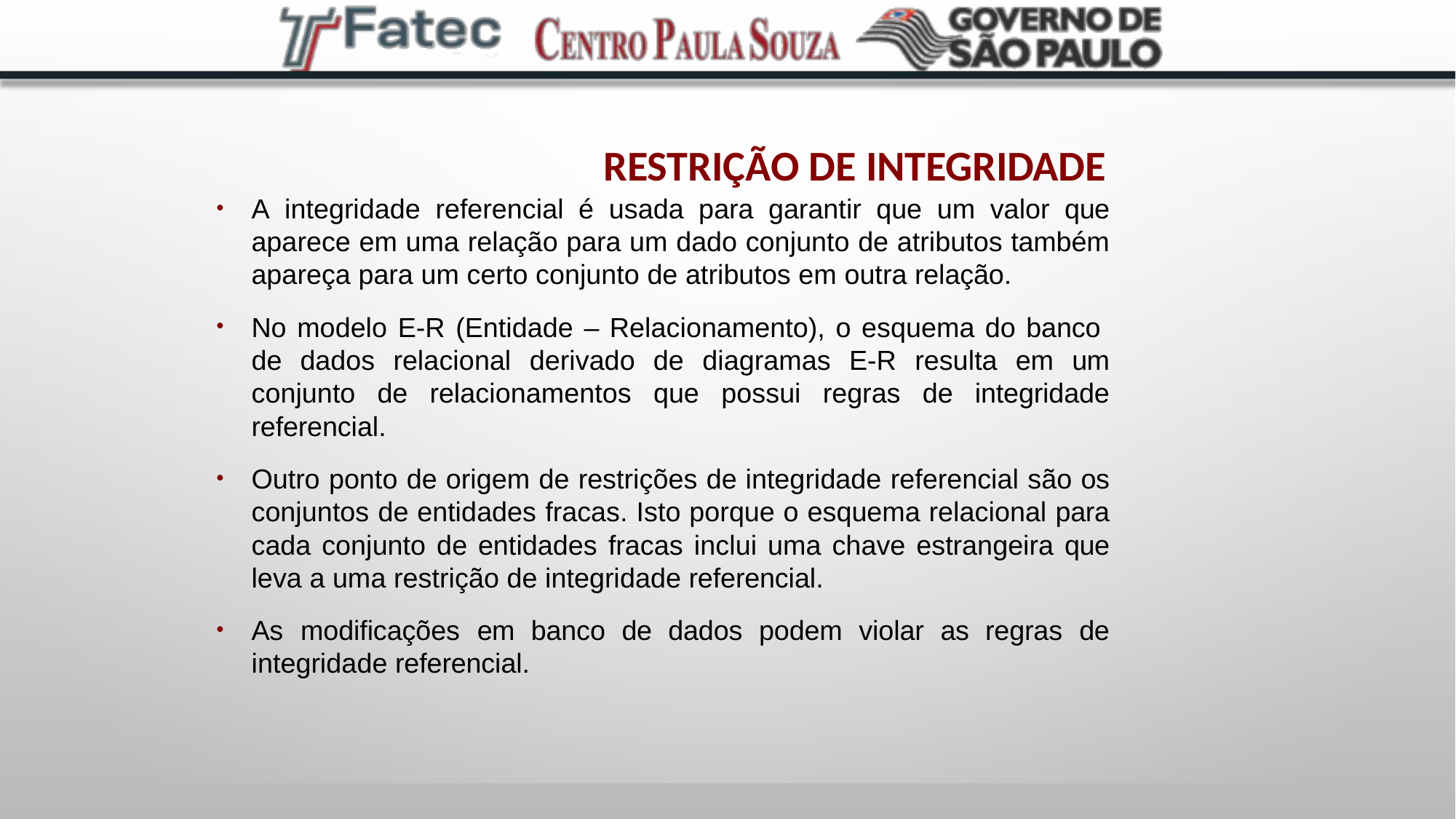

# Restrição de Integridade
A integridade referencial é usada para garantir que um valor que aparece em uma relação para um dado conjunto de atributos também apareça para um certo conjunto de atributos em outra relação.
●
No modelo E-R (Entidade – Relacionamento), o esquema do banco
●
de  dados  relacional  derivado  de  diagramas  E-R  resulta  em  um conjunto  de  relacionamentos  que  possui  regras  de  integridade referencial.
Outro ponto de origem de restrições de integridade referencial são os conjuntos de entidades fracas. Isto porque o esquema relacional para cada conjunto de entidades fracas inclui uma chave estrangeira que leva a uma restrição de integridade referencial.
●
As	modificações	em	banco	de	dados	podem	violar	as	regras	de integridade referencial.
●